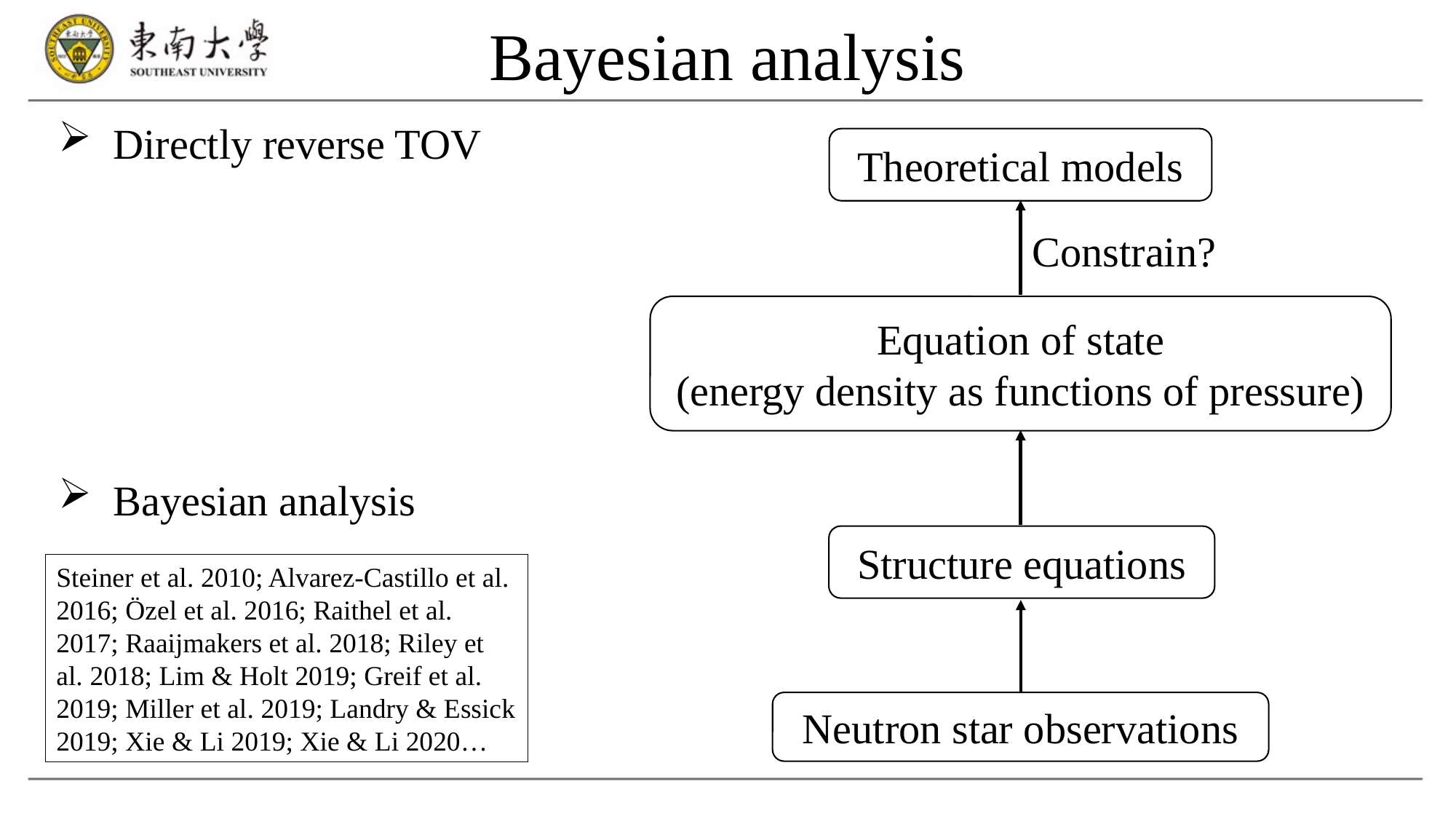

Bayesian analysis
Directly reverse TOV

Bayesian analysis
Theoretical models
Constrain?
Equation of state
(energy density as functions of pressure)
Structure equations
Steiner et al. 2010; Alvarez-Castillo et al. 2016; Özel et al. 2016; Raithel et al. 2017; Raaijmakers et al. 2018; Riley et al. 2018; Lim & Holt 2019; Greif et al. 2019; Miller et al. 2019; Landry & Essick 2019; Xie & Li 2019; Xie & Li 2020…
Neutron star observations